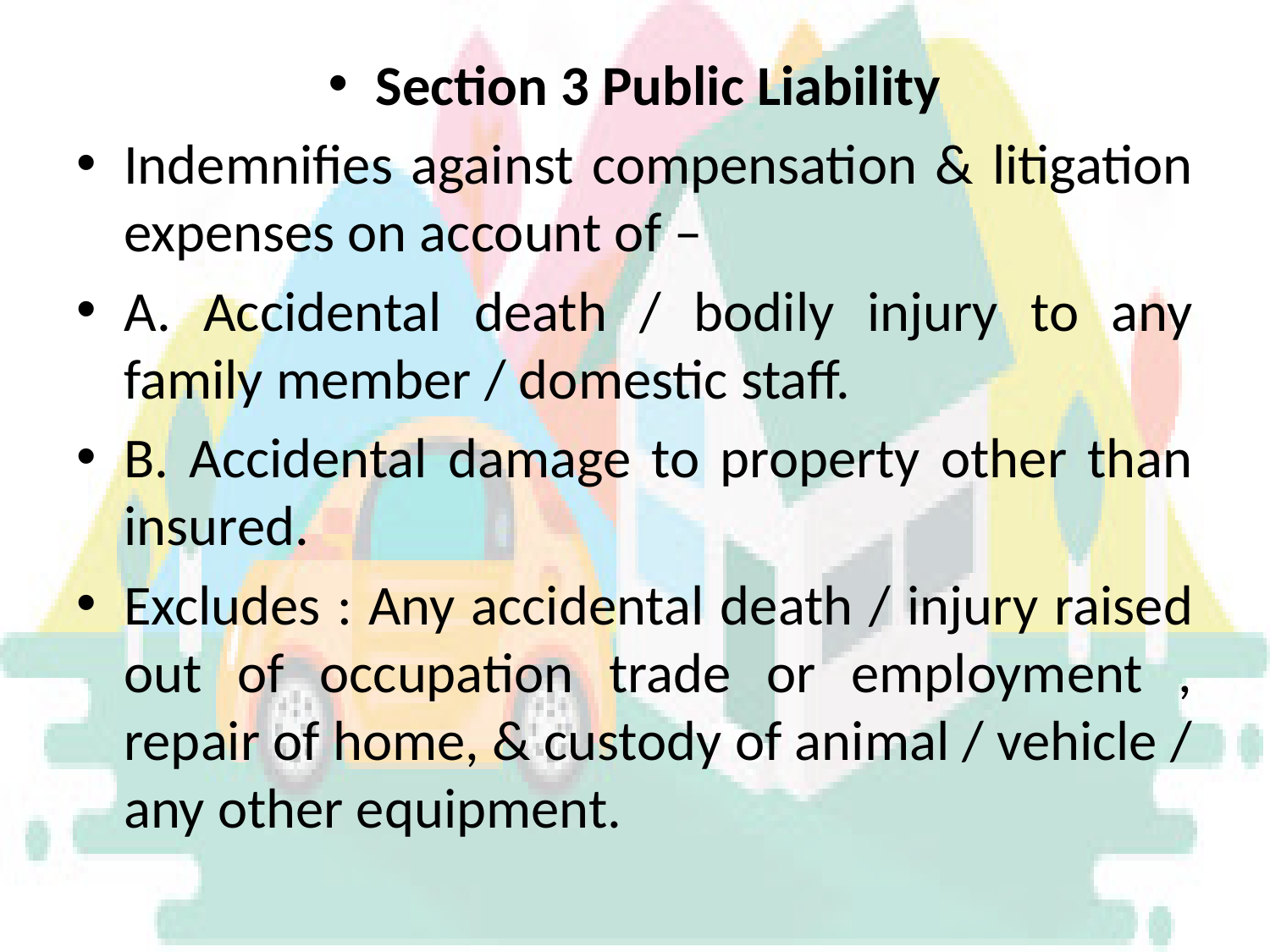

#
Section 3 Public Liability
Indemnifies against compensation & litigation expenses on account of –
A. Accidental death / bodily injury to any family member / domestic staff.
B. Accidental damage to property other than insured.
Excludes : Any accidental death / injury raised out of occupation trade or employment , repair of home, & custody of animal / vehicle / any other equipment.